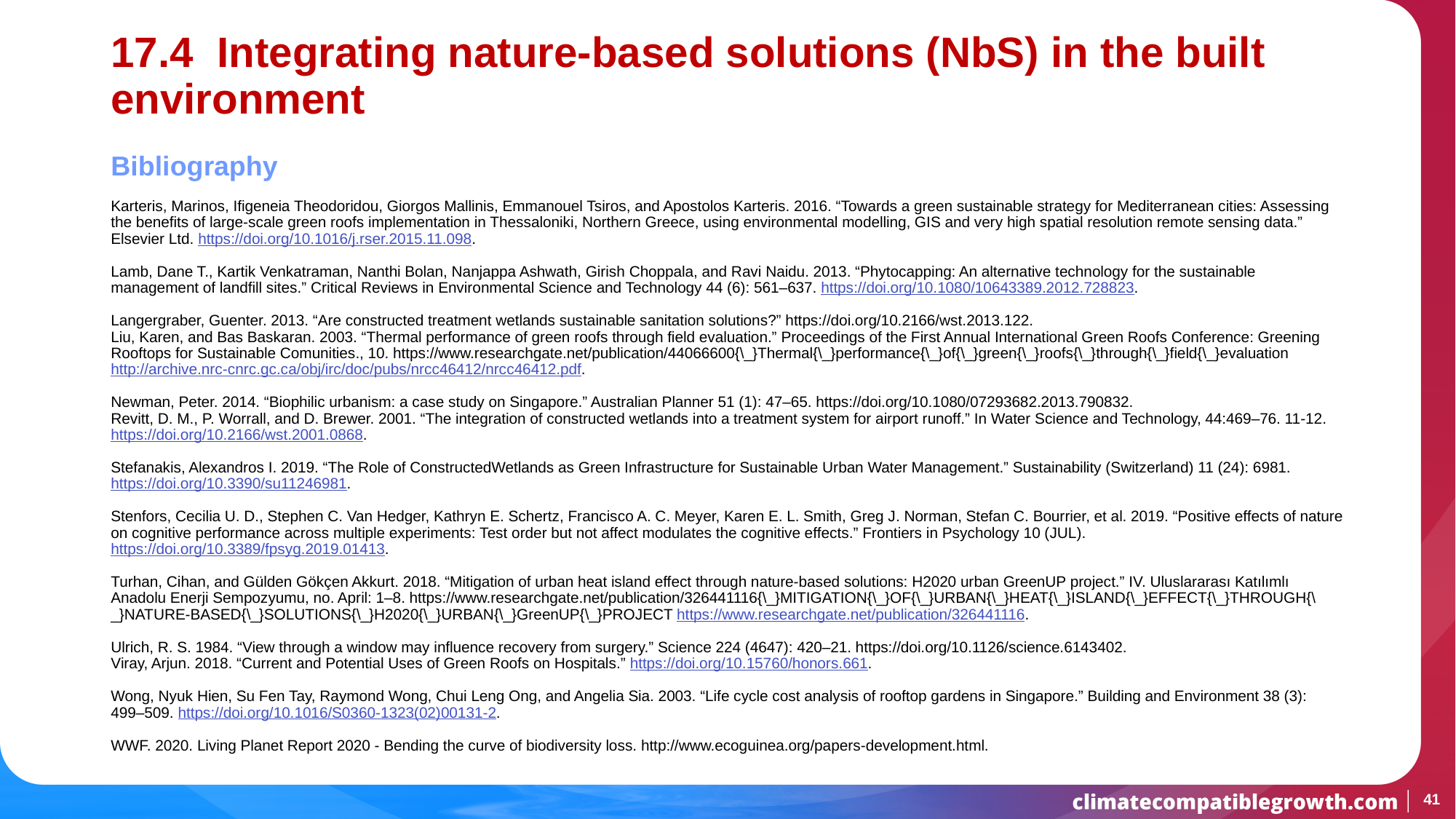

# 17.4  Integrating nature-based solutions (NbS) in the built environment
Bibliography

Karteris, Marinos, Ifigeneia Theodoridou, Giorgos Mallinis, Emmanouel Tsiros, and Apostolos Karteris. 2016. “Towards a green sustainable strategy for Mediterranean cities: Assessing the benefits of large-scale green roofs implementation in Thessaloniki, Northern Greece, using environmental modelling, GIS and very high spatial resolution remote sensing data.” Elsevier Ltd. https://doi.org/10.1016/j.rser.2015.11.098.

Lamb, Dane T., Kartik Venkatraman, Nanthi Bolan, Nanjappa Ashwath, Girish Choppala, and Ravi Naidu. 2013. “Phytocapping: An alternative technology for the sustainable management of landfill sites.” Critical Reviews in Environmental Science and Technology 44 (6): 561–637. https://doi.org/10.1080/10643389.2012.728823.

Langergraber, Guenter. 2013. “Are constructed treatment wetlands sustainable sanitation solutions?” https://doi.org/10.2166/wst.2013.122.
Liu, Karen, and Bas Baskaran. 2003. “Thermal performance of green roofs through field evaluation.” Proceedings of the First Annual International Green Roofs Conference: Greening Rooftops for Sustainable Comunities., 10. https://www.researchgate.net/publication/44066600{\_}Thermal{\_}performance{\_}of{\_}green{\_}roofs{\_}through{\_}field{\_}evaluation http://archive.nrc-cnrc.gc.ca/obj/irc/doc/pubs/nrcc46412/nrcc46412.pdf.

Newman, Peter. 2014. “Biophilic urbanism: a case study on Singapore.” Australian Planner 51 (1): 47–65. https://doi.org/10.1080/07293682.2013.790832.
Revitt, D. M., P. Worrall, and D. Brewer. 2001. “The integration of constructed wetlands into a treatment system for airport runoff.” In Water Science and Technology, 44:469–76. 11-12. https://doi.org/10.2166/wst.2001.0868.

Stefanakis, Alexandros I. 2019. “The Role of ConstructedWetlands as Green Infrastructure for Sustainable Urban Water Management.” Sustainability (Switzerland) 11 (24): 6981. https://doi.org/10.3390/su11246981.

Stenfors, Cecilia U. D., Stephen C. Van Hedger, Kathryn E. Schertz, Francisco A. C. Meyer, Karen E. L. Smith, Greg J. Norman, Stefan C. Bourrier, et al. 2019. “Positive effects of nature on cognitive performance across multiple experiments: Test order but not affect modulates the cognitive effects.” Frontiers in Psychology 10 (JUL). https://doi.org/10.3389/fpsyg.2019.01413.

Turhan, Cihan, and Gülden Gökçen Akkurt. 2018. “Mitigation of urban heat island effect through nature-based solutions: H2020 urban GreenUP project.” IV. Uluslararası Katılımlı Anadolu Enerji Sempozyumu, no. April: 1–8. https://www.researchgate.net/publication/326441116{\_}MITIGATION{\_}OF{\_}URBAN{\_}HEAT{\_}ISLAND{\_}EFFECT{\_}THROUGH{\_}NATURE-BASED{\_}SOLUTIONS{\_}H2020{\_}URBAN{\_}GreenUP{\_}PROJECT https://www.researchgate.net/publication/326441116.

Ulrich, R. S. 1984. “View through a window may influence recovery from surgery.” Science 224 (4647): 420–21. https://doi.org/10.1126/science.6143402.
Viray, Arjun. 2018. “Current and Potential Uses of Green Roofs on Hospitals.” https://doi.org/10.15760/honors.661.

Wong, Nyuk Hien, Su Fen Tay, Raymond Wong, Chui Leng Ong, and Angelia Sia. 2003. “Life cycle cost analysis of rooftop gardens in Singapore.” Building and Environment 38 (3): 499–509. https://doi.org/10.1016/S0360-1323(02)00131-2.

WWF. 2020. Living Planet Report 2020 - Bending the curve of biodiversity loss. http://www.ecoguinea.org/papers-development.html.
41